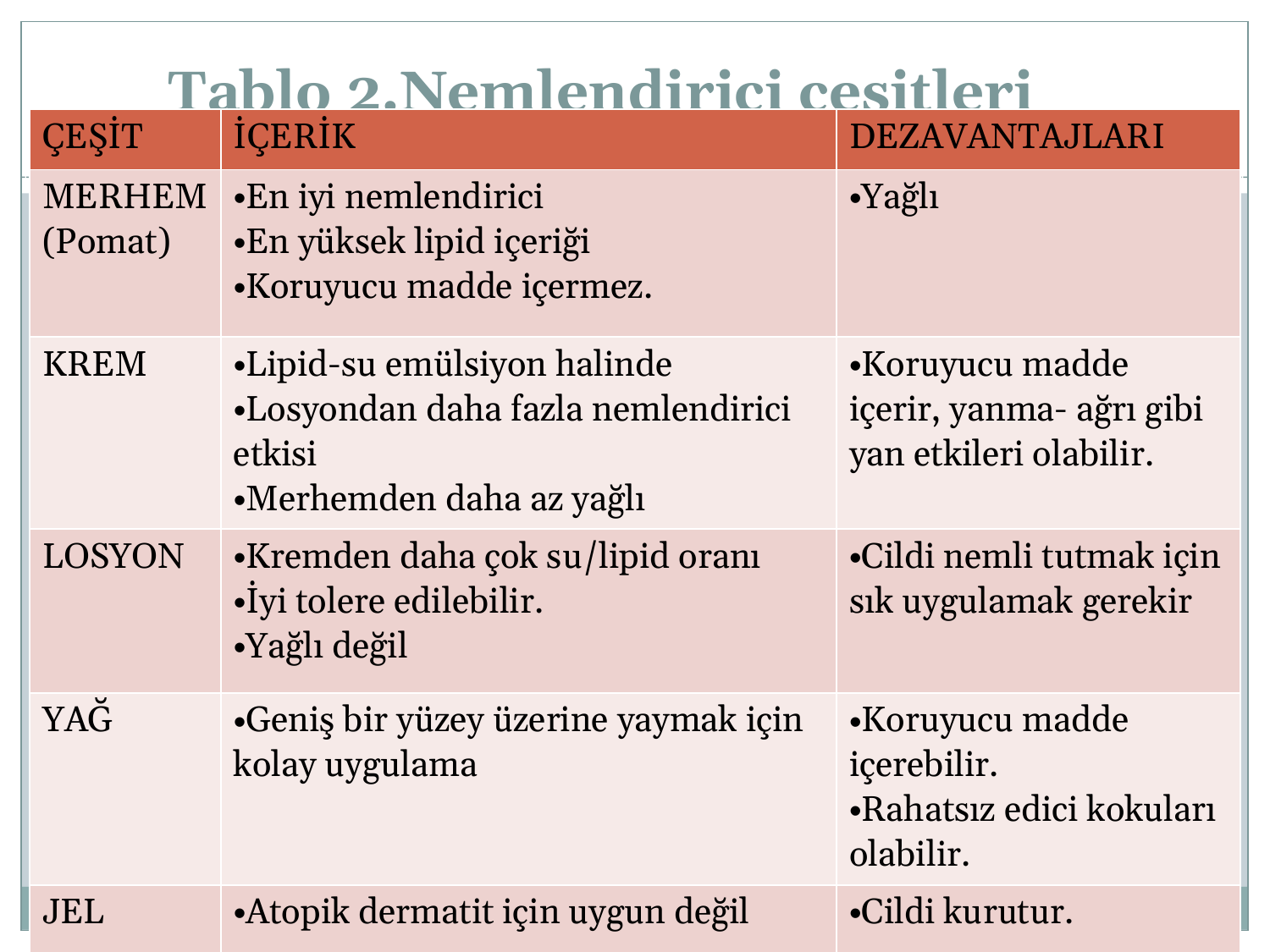

# Tablo 2.Nemlendirici çeşitleri
| ÇEŞİT | İÇERİK | DEZAVANTAJLARI |
| --- | --- | --- |
| MERHEM (Pomat) | En iyi nemlendirici En yüksek lipid içeriği Koruyucu madde içermez. | Yağlı |
| KREM | Lipid-su emülsiyon halinde Losyondan daha fazla nemlendirici etkisi Merhemden daha az yağlı | Koruyucu madde içerir, yanma- ağrı gibi yan etkileri olabilir. |
| LOSYON | Kremden daha çok su/lipid oranı İyi tolere edilebilir. Yağlı değil | Cildi nemli tutmak için sık uygulamak gerekir |
| YAĞ | Geniş bir yüzey üzerine yaymak için kolay uygulama | Koruyucu madde içerebilir. Rahatsız edici kokuları olabilir. |
| JEL | Atopik dermatit için uygun değil | Cildi kurutur. |